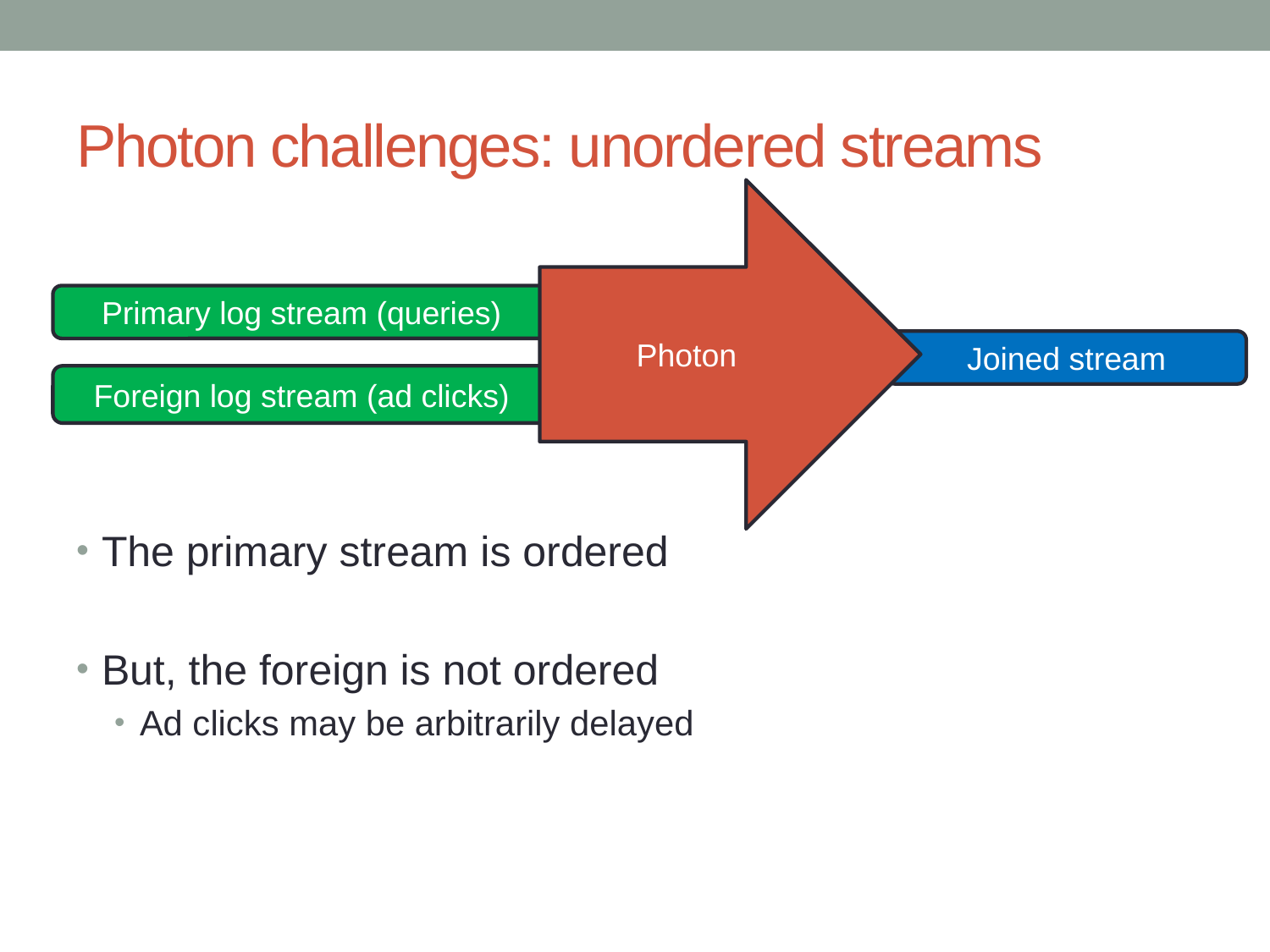

# Photon challenges: unordered streams
Photon

The primary stream is ordered

But, the foreign is not ordered
Ad clicks may be arbitrarily delayed
Primary log stream (queries)
Joined stream
Foreign log stream (ad clicks)